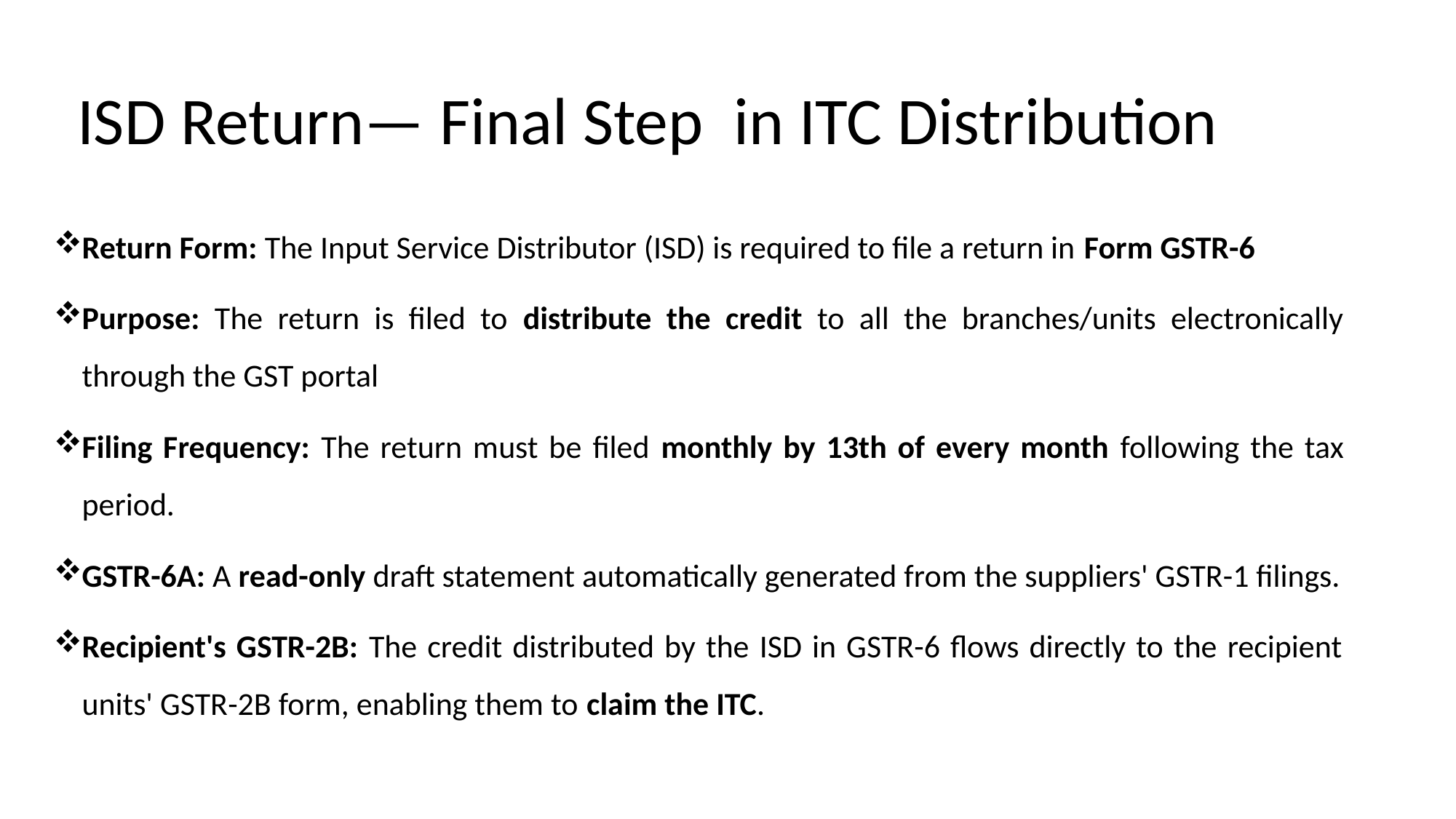

# ISD Return— Final Step  in ITC Distribution
Return Form: The Input Service Distributor (ISD) is required to file a return in Form GSTR-6
Purpose: The return is filed to distribute the credit to all the branches/units electronically through the GST portal
Filing Frequency: The return must be filed monthly by 13th of every month following the tax period.
GSTR-6A: A read-only draft statement automatically generated from the suppliers' GSTR-1 filings.
Recipient's GSTR-2B: The credit distributed by the ISD in GSTR-6 flows directly to the recipient units' GSTR-2B form, enabling them to claim the ITC.